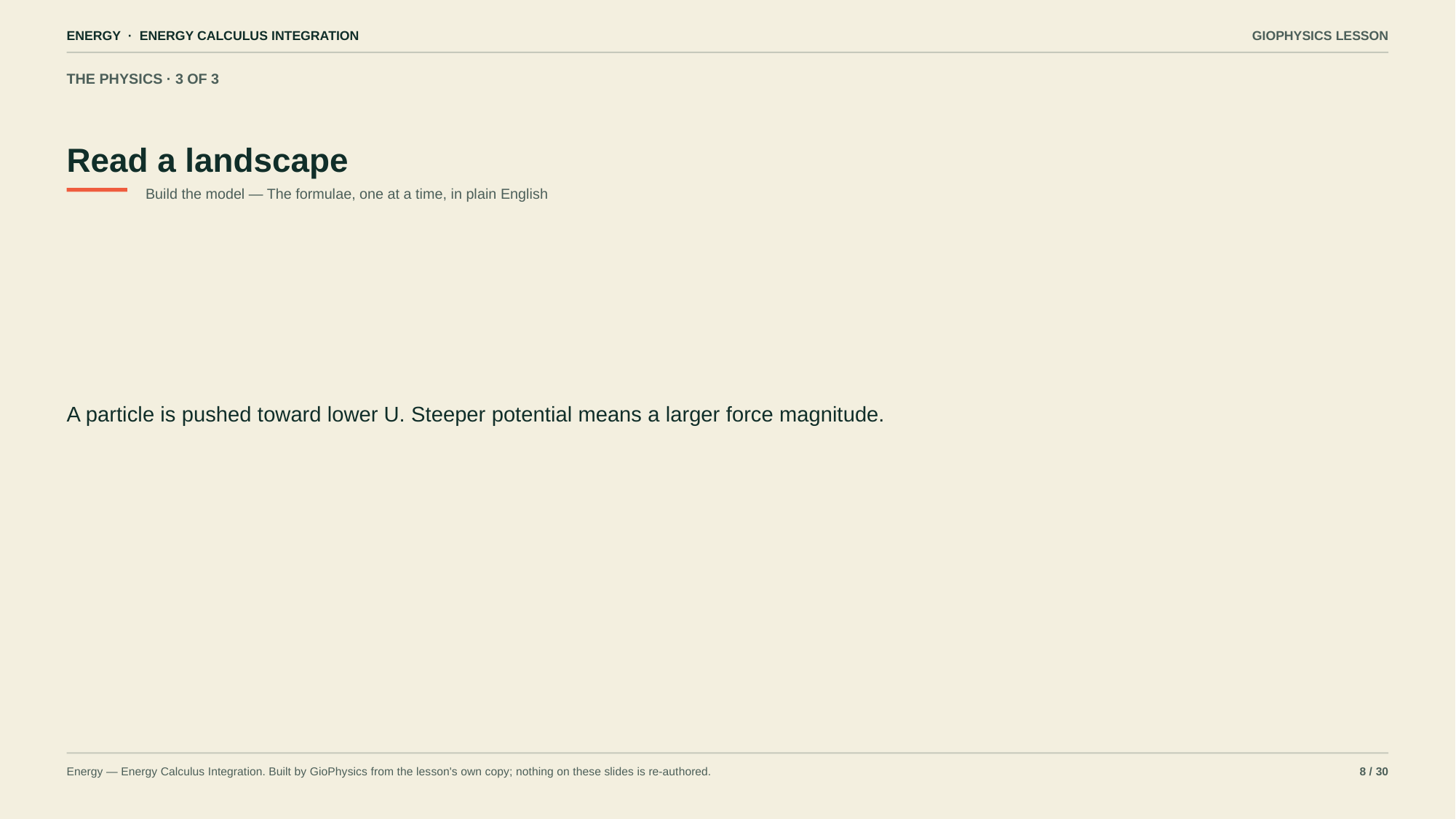

ENERGY  ·  ENERGY CALCULUS INTEGRATION
GIOPHYSICS LESSON

THE PHYSICS · 3 OF 3
Read a landscape
Build the model — The formulae, one at a time, in plain English

A particle is pushed toward lower U. Steeper potential means a larger force magnitude.

Energy — Energy Calculus Integration. Built by GioPhysics from the lesson's own copy; nothing on these slides is re-authored.
8 / 30